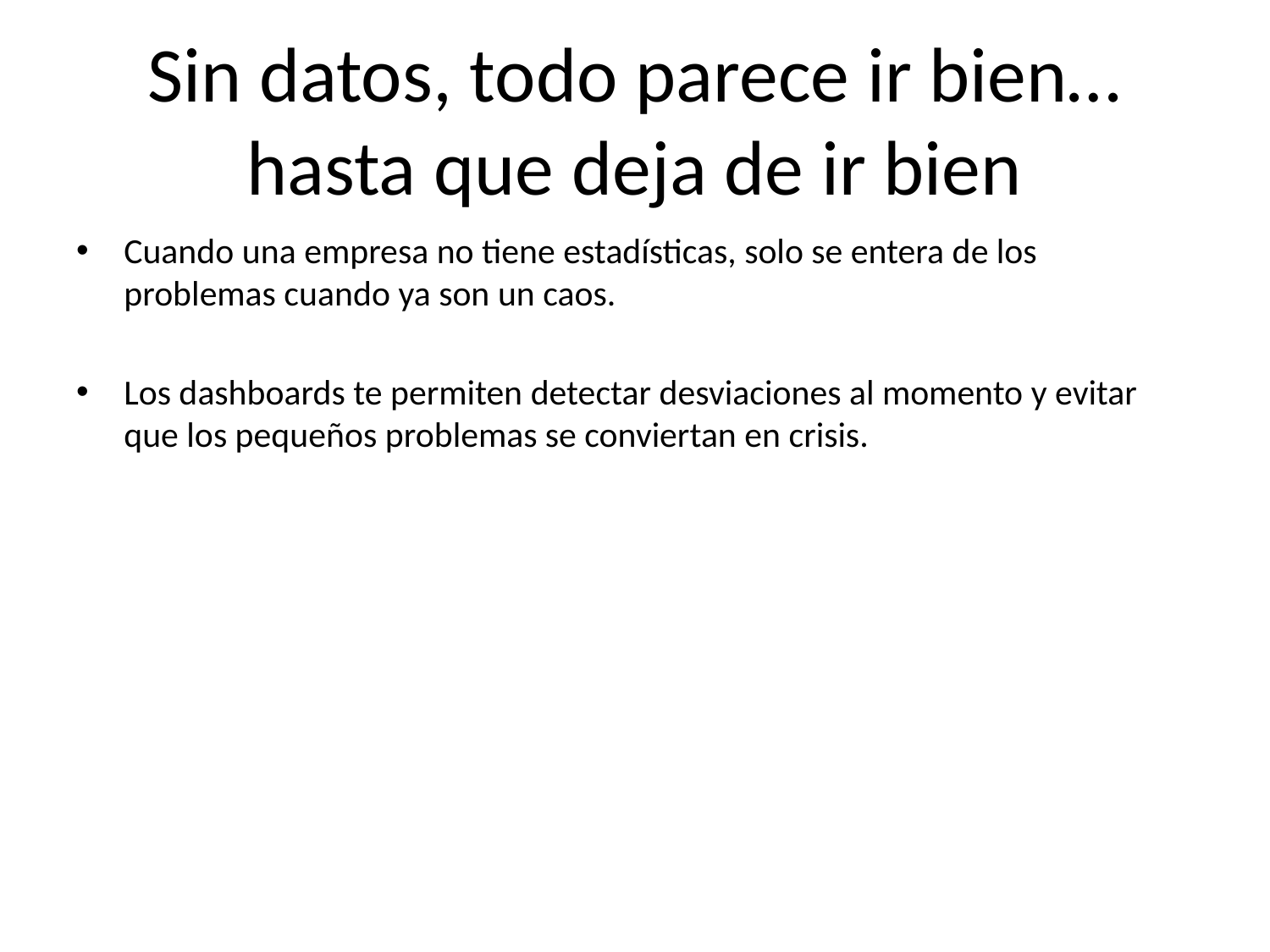

# Sin datos, todo parece ir bien… hasta que deja de ir bien
Cuando una empresa no tiene estadísticas, solo se entera de los problemas cuando ya son un caos.

Los dashboards te permiten detectar desviaciones al momento y evitar que los pequeños problemas se conviertan en crisis.